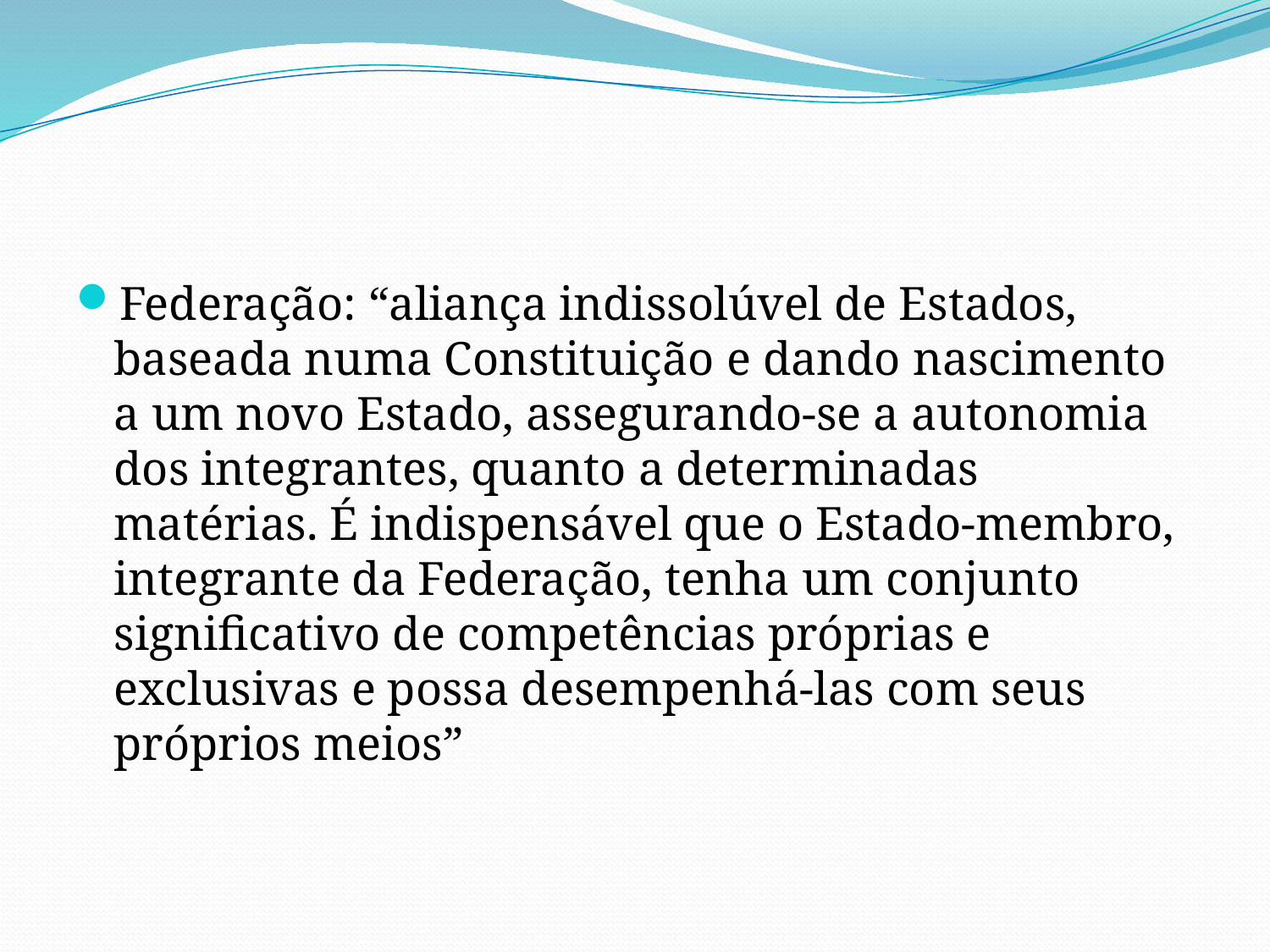

#
Federação: “aliança indissolúvel de Estados, baseada numa Constituição e dando nascimento a um novo Estado, assegurando-se a autonomia dos integrantes, quanto a determinadas matérias. É indispensável que o Estado-membro, integrante da Federação, tenha um conjunto significativo de competências próprias e exclusivas e possa desempenhá-las com seus próprios meios”